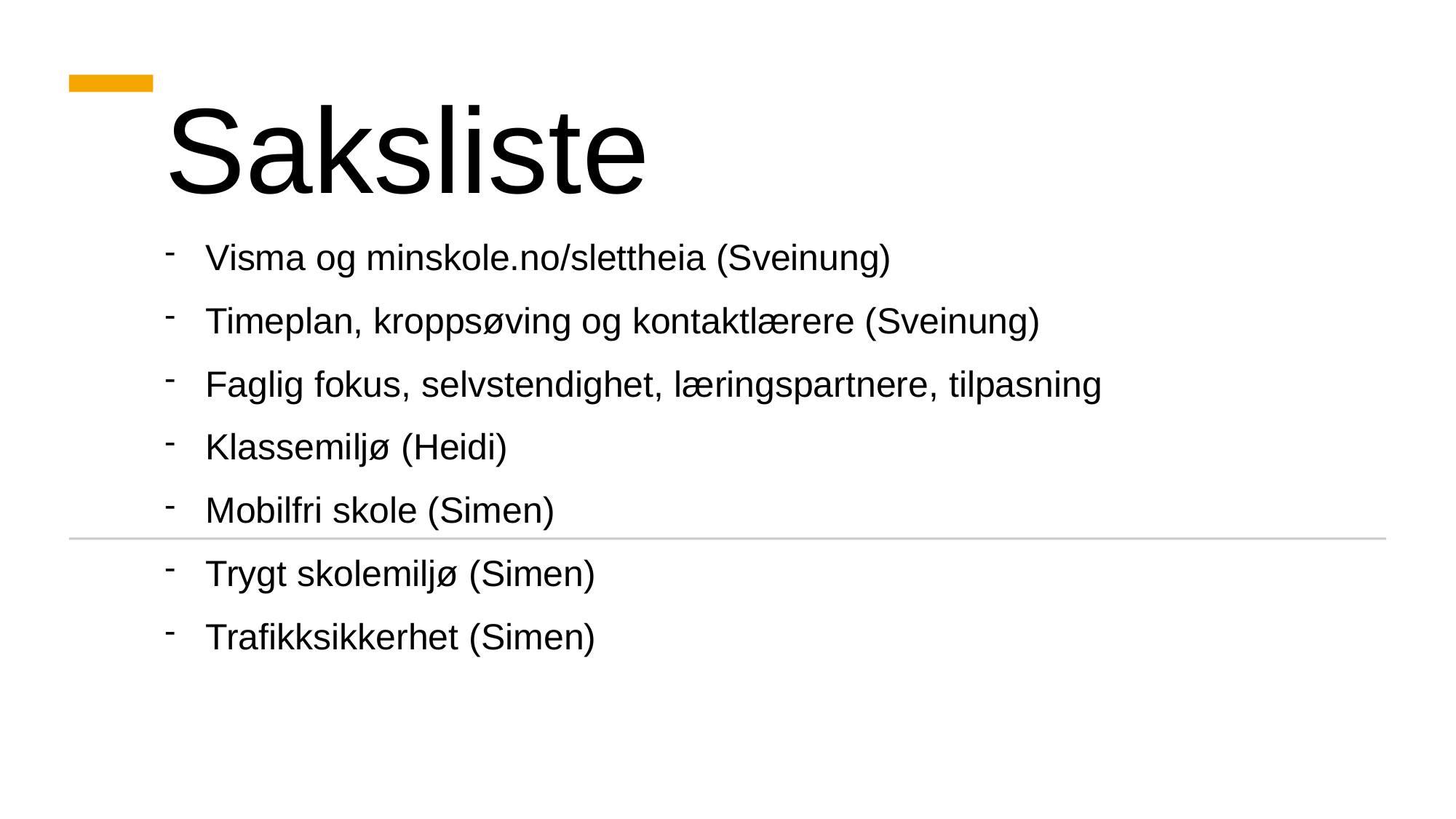

# Saksliste
Visma og minskole.no/slettheia (Sveinung)
Timeplan, kroppsøving og kontaktlærere (Sveinung)
Faglig fokus, selvstendighet, læringspartnere, tilpasning
Klassemiljø (Heidi)
Mobilfri skole (Simen)
Trygt skolemiljø (Simen)
Trafikksikkerhet (Simen)